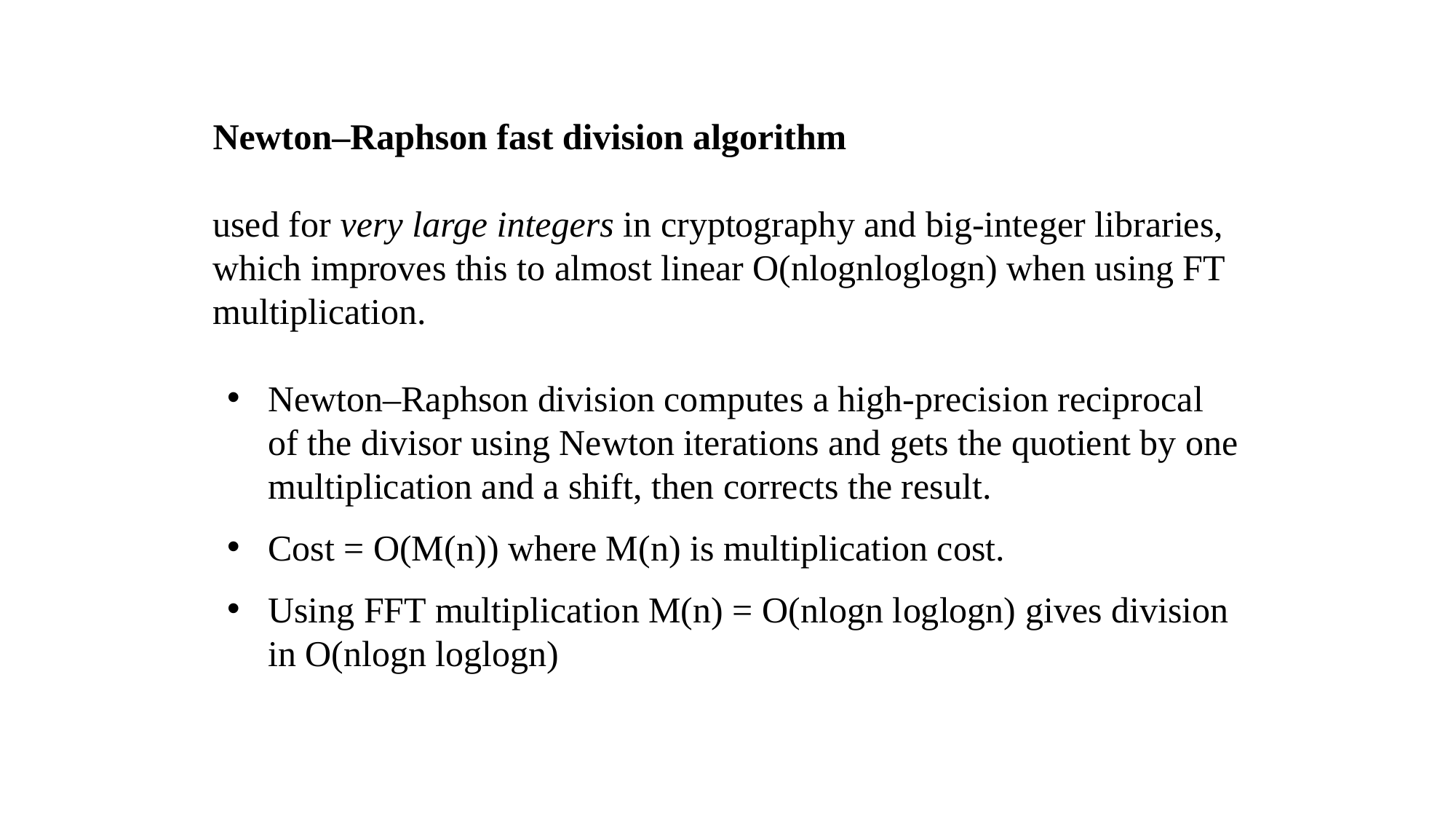

Newton–Raphson fast division algorithm

used for very large integers in cryptography and big-integer libraries,
which improves this to almost linear O(nlognloglogn) when using FT multiplication.

Newton–Raphson division computes a high-precision reciprocal of the divisor using Newton iterations and gets the quotient by one multiplication and a shift, then corrects the result.
Cost = O(M(n)) where M(n) is multiplication cost.
Using FFT multiplication M(n) = O(nlogn loglogn) gives division in O(nlogn loglogn)